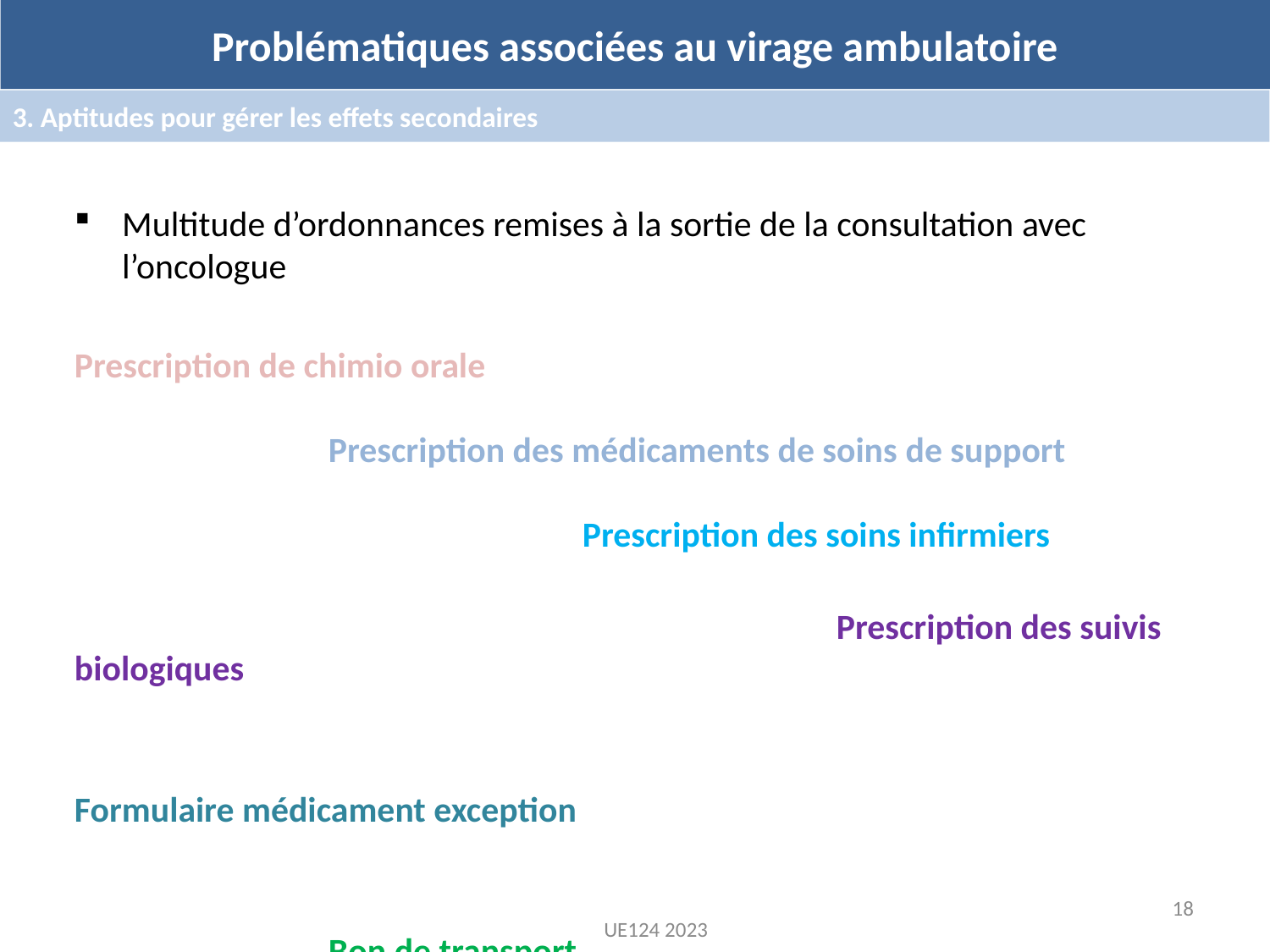

Problématiques associées au virage ambulatoire
3. Aptitudes pour gérer les effets secondaires
Multitude d’ordonnances remises à la sortie de la consultation avec l’oncologue

Prescription de chimio orale
		Prescription des médicaments de soins de support
				Prescription des soins infirmiers
						Prescription des suivis biologiques

								Formulaire médicament exception

										Bon de transport…
18